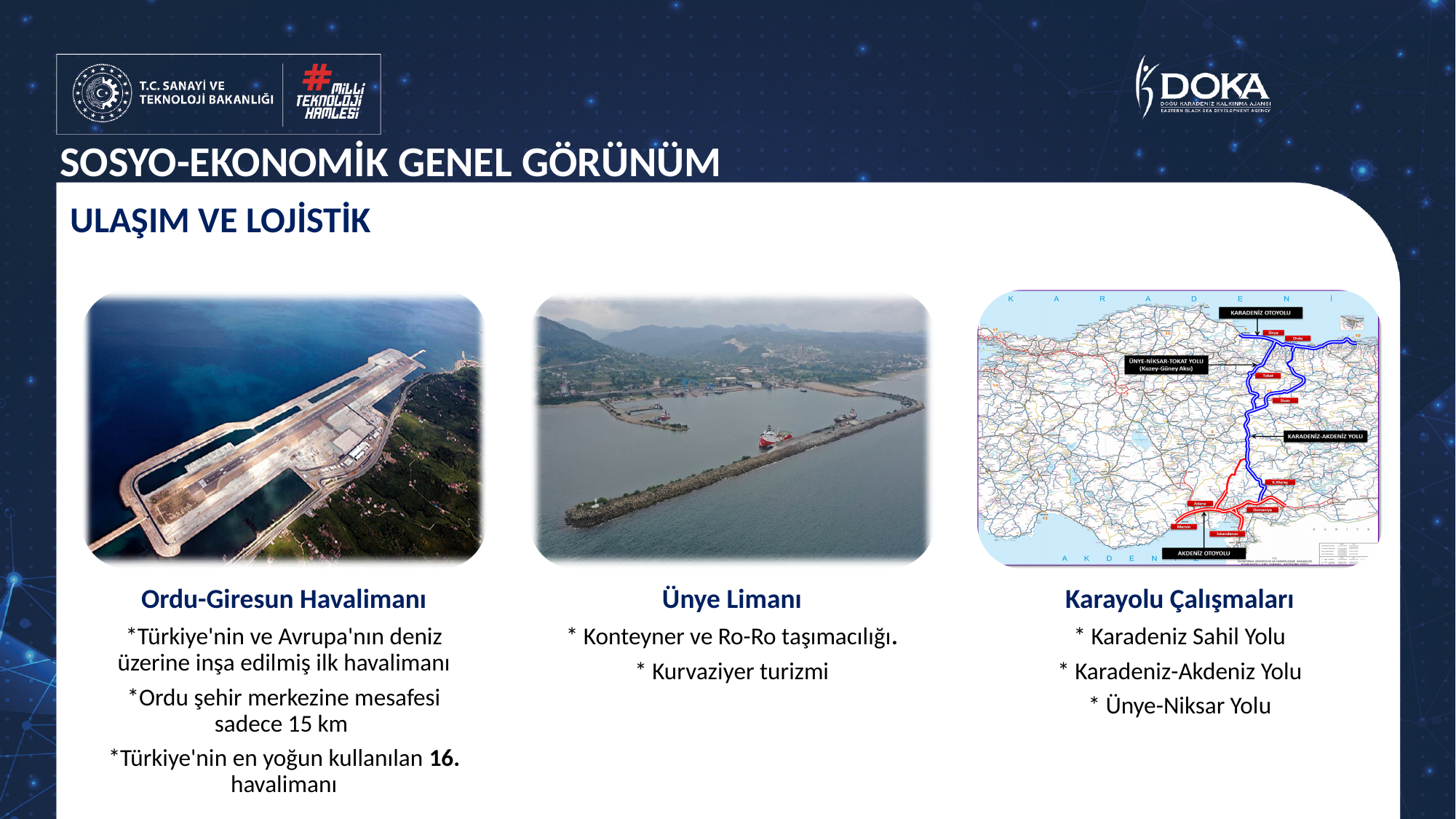

# SOSYO-EKONOMİK GENEL GÖRÜNÜM
ULAŞIM VE LOJİSTİK
Ordu-Giresun Havalimanı
*Türkiye'nin ve Avrupa'nın deniz üzerine inşa edilmiş ilk havalimanı
*Ordu şehir merkezine mesafesi sadece 15 km
*Türkiye'nin en yoğun kullanılan 16. havalimanı
Ünye Limanı
* Konteyner ve Ro-Ro taşımacılığı.
* Kurvaziyer turizmi
Karayolu Çalışmaları
* Karadeniz Sahil Yolu
* Karadeniz-Akdeniz Yolu
* Ünye-Niksar Yolu